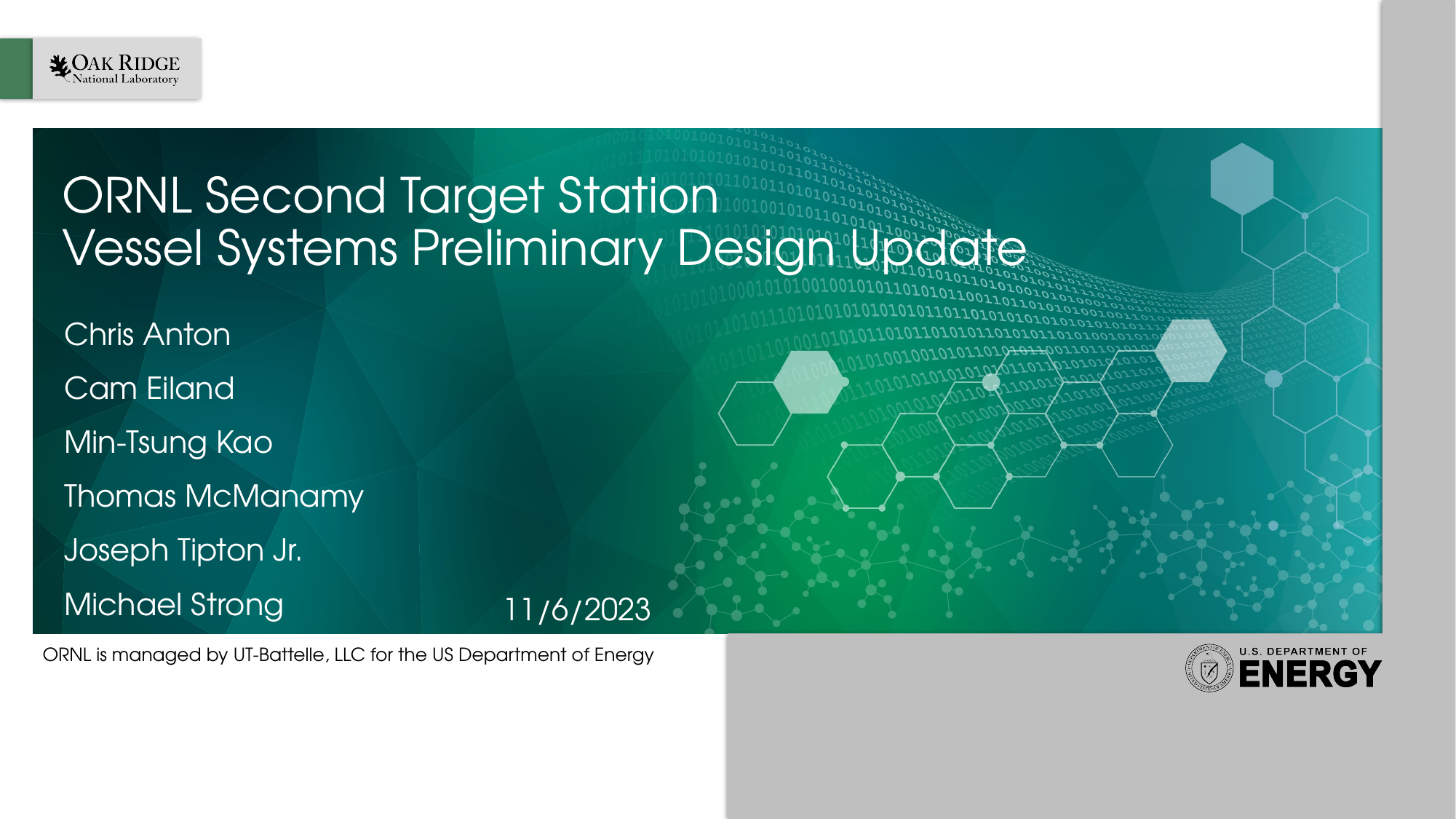

# ORNL Second Target Station Vessel Systems Preliminary Design Update
Chris Anton
Cam Eiland
Min-Tsung Kao
Thomas McManamy
Joseph Tipton Jr.
Michael Strong
11/6/2023